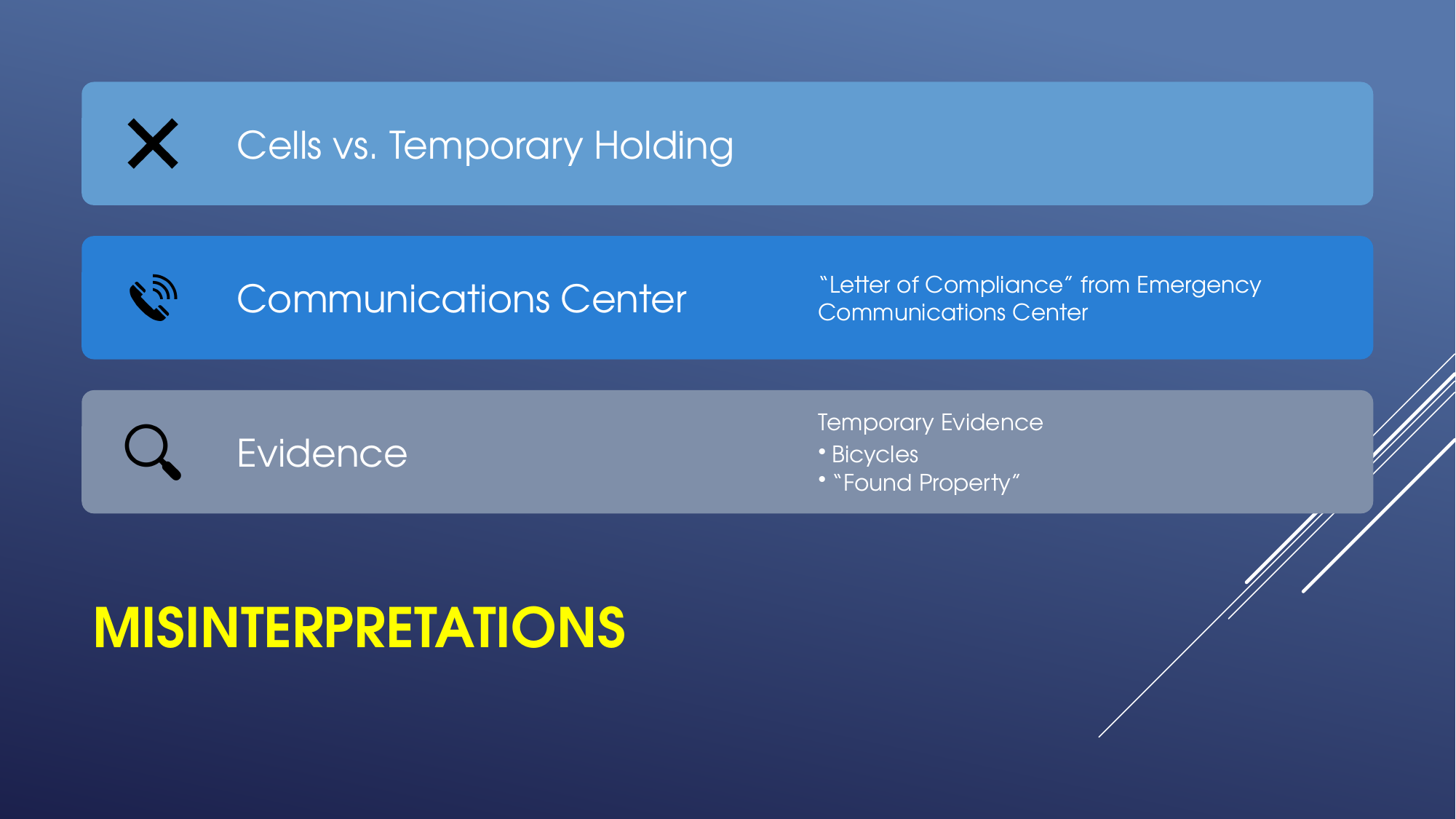

Cells vs. Temporary Holding
Communications Center
“Letter of Compliance” from Emergency Communications Center
Evidence
Temporary Evidence
Bicycles
“Found Property”
# Misinterpretations